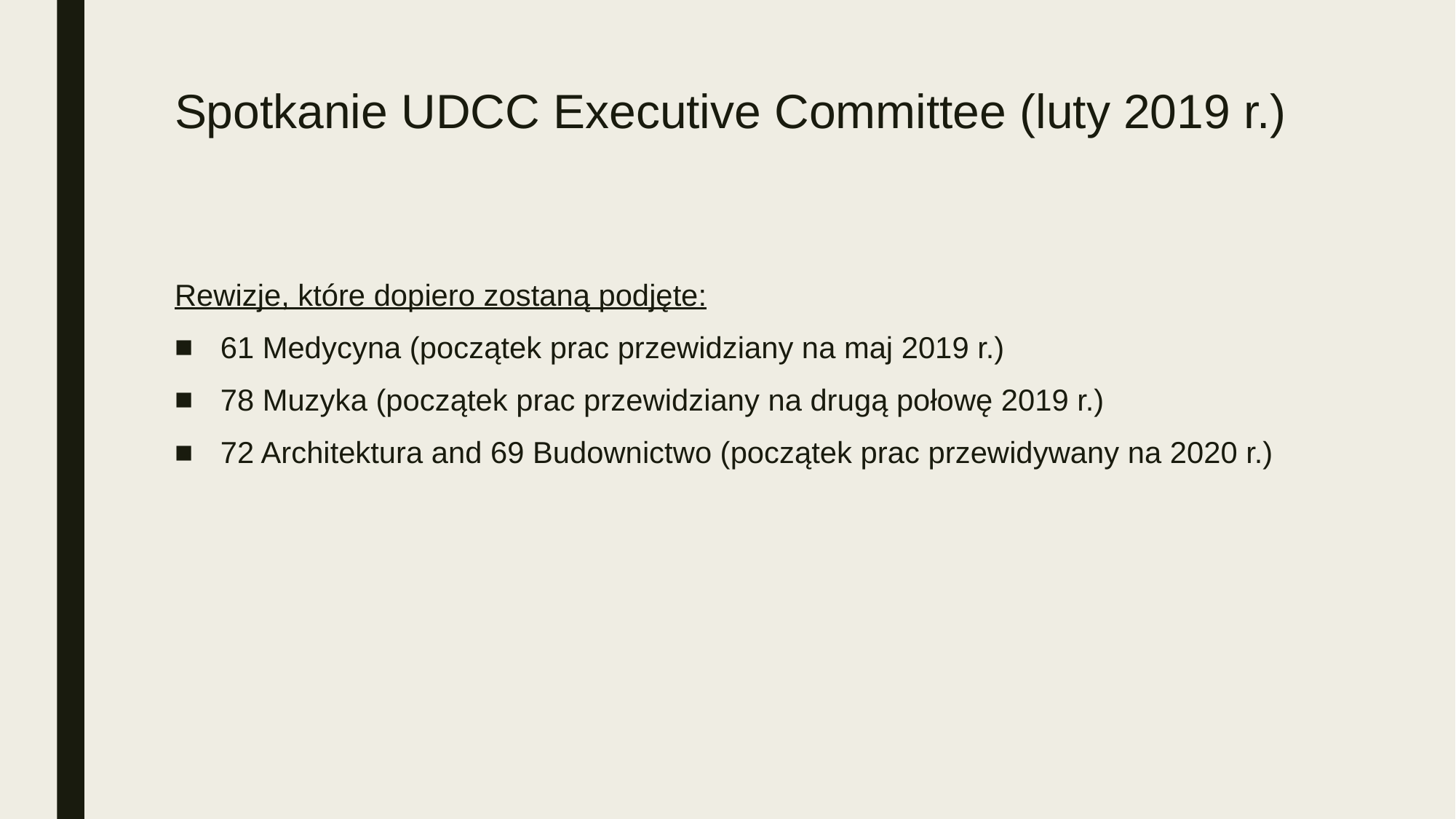

# Spotkanie UDCC Executive Committee (luty 2019 r.)
Rewizje, które dopiero zostaną podjęte:
61 Medycyna (początek prac przewidziany na maj 2019 r.)
78 Muzyka (początek prac przewidziany na drugą połowę 2019 r.)
72 Architektura and 69 Budownictwo (początek prac przewidywany na 2020 r.)